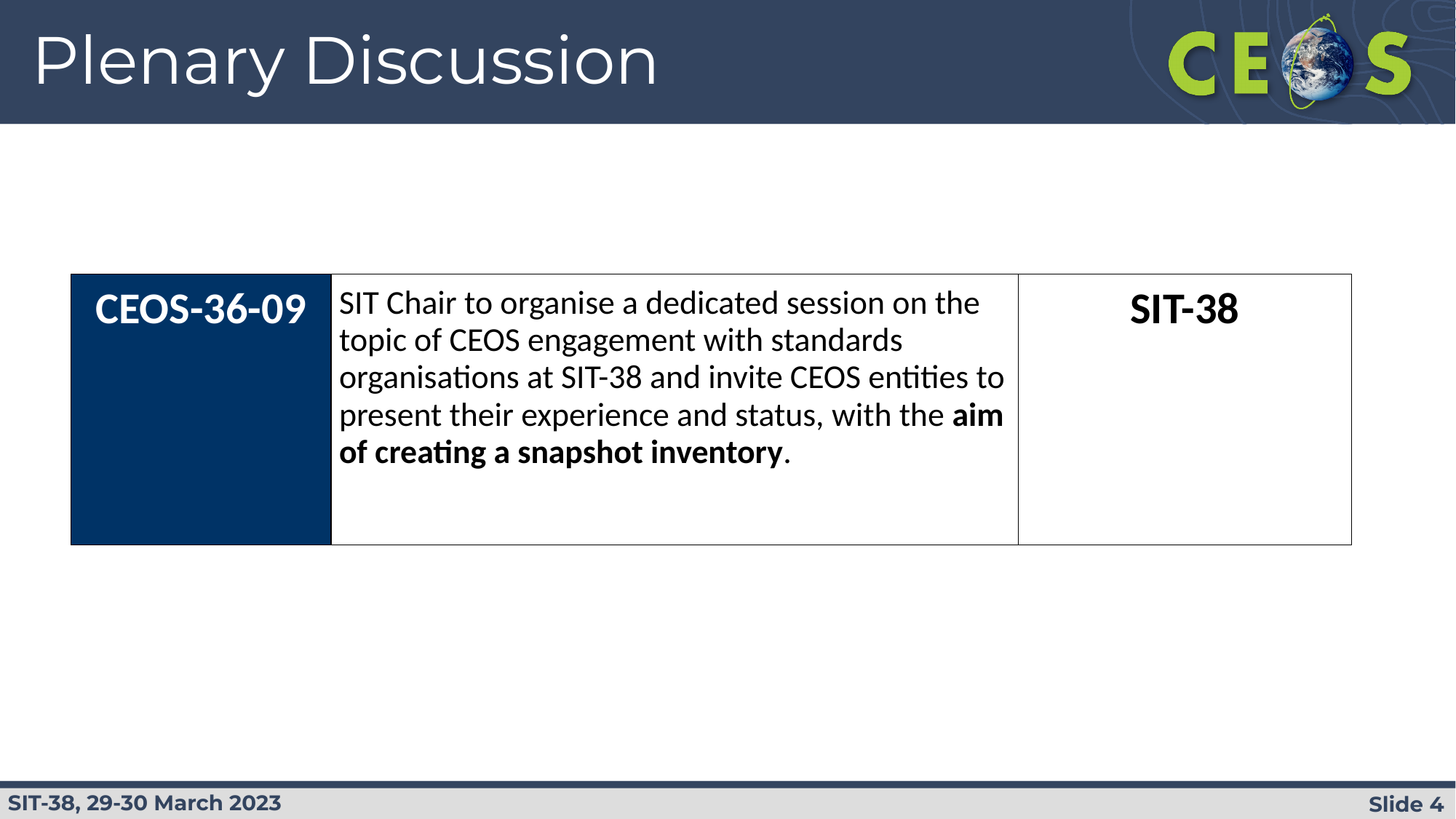

# Plenary Discussion

| CEOS-36-09 | SIT Chair to organise a dedicated session on the topic of CEOS engagement with standards organisations at SIT-38 and invite CEOS entities to present their experience and status, with the aim of creating a snapshot inventory. | SIT-38 |
| --- | --- | --- |